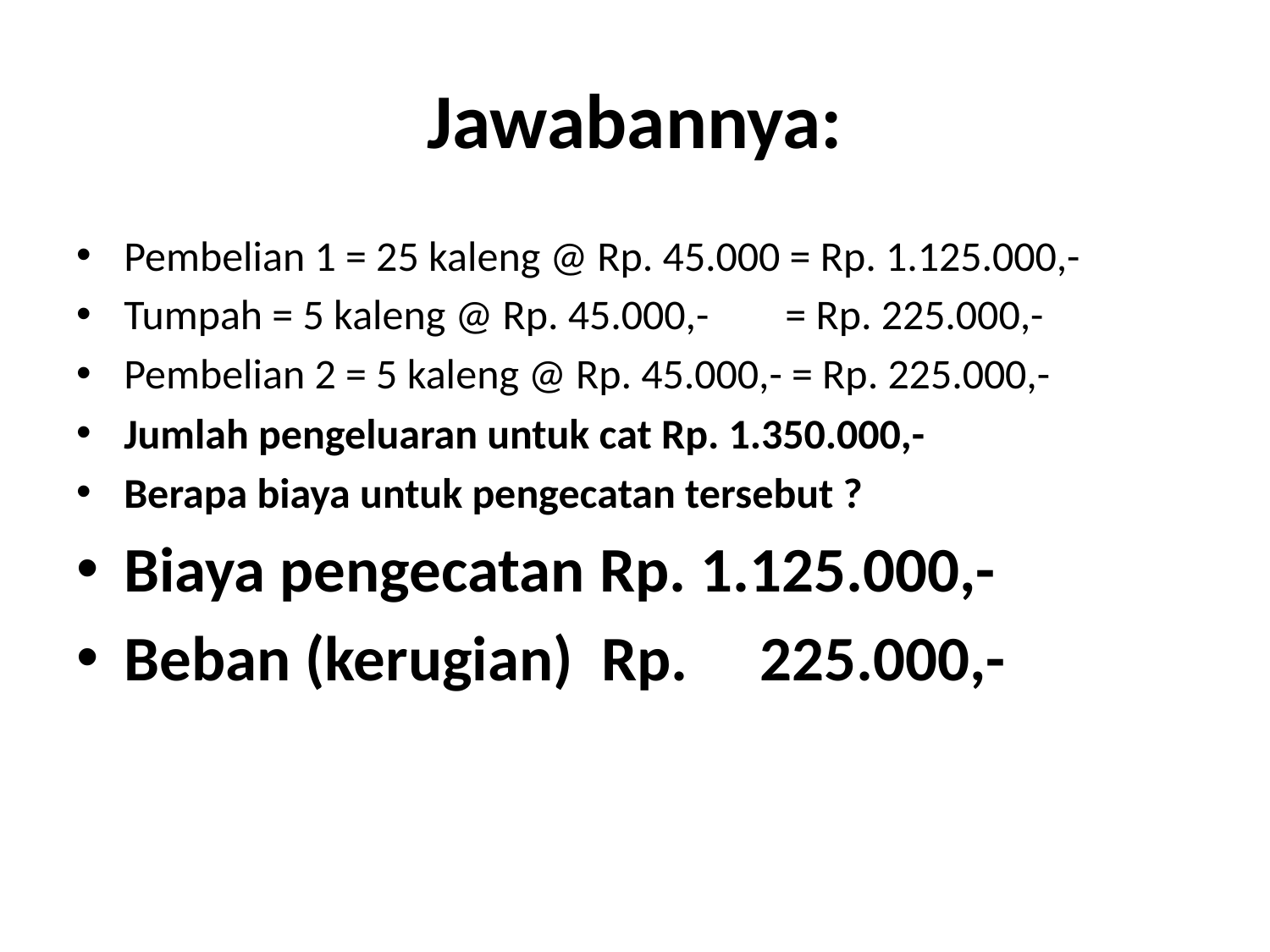

# Jawabannya:
Pembelian 1 = 25 kaleng @ Rp. 45.000 = Rp. 1.125.000,-
Tumpah = 5 kaleng @ Rp. 45.000,-        = Rp. 225.000,-
Pembelian 2 = 5 kaleng @ Rp. 45.000,- = Rp. 225.000,-
Jumlah pengeluaran untuk cat Rp. 1.350.000,-
Berapa biaya untuk pengecatan tersebut ?
Biaya pengecatan Rp. 1.125.000,-
Beban (kerugian)  Rp.     225.000,-